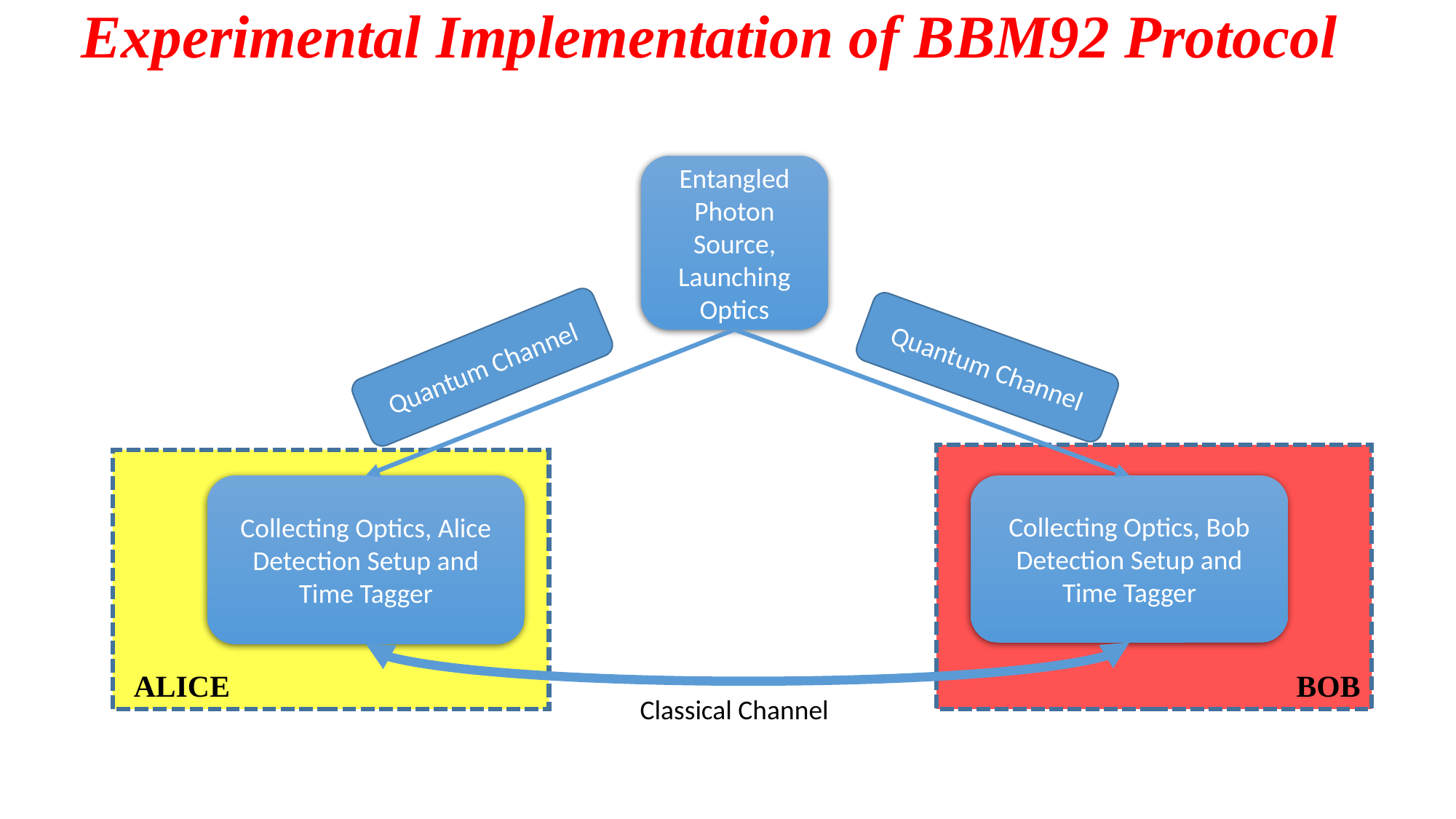

Experimental Implementation of BBM92 Protocol
Entangled Photon Source, Launching Optics
Quantum Channel
Quantum Channel

Collecting Optics, Alice Detection Setup and Time Tagger
Collecting Optics, Bob Detection Setup and Time Tagger
Classical Channel
ALICE
BOB